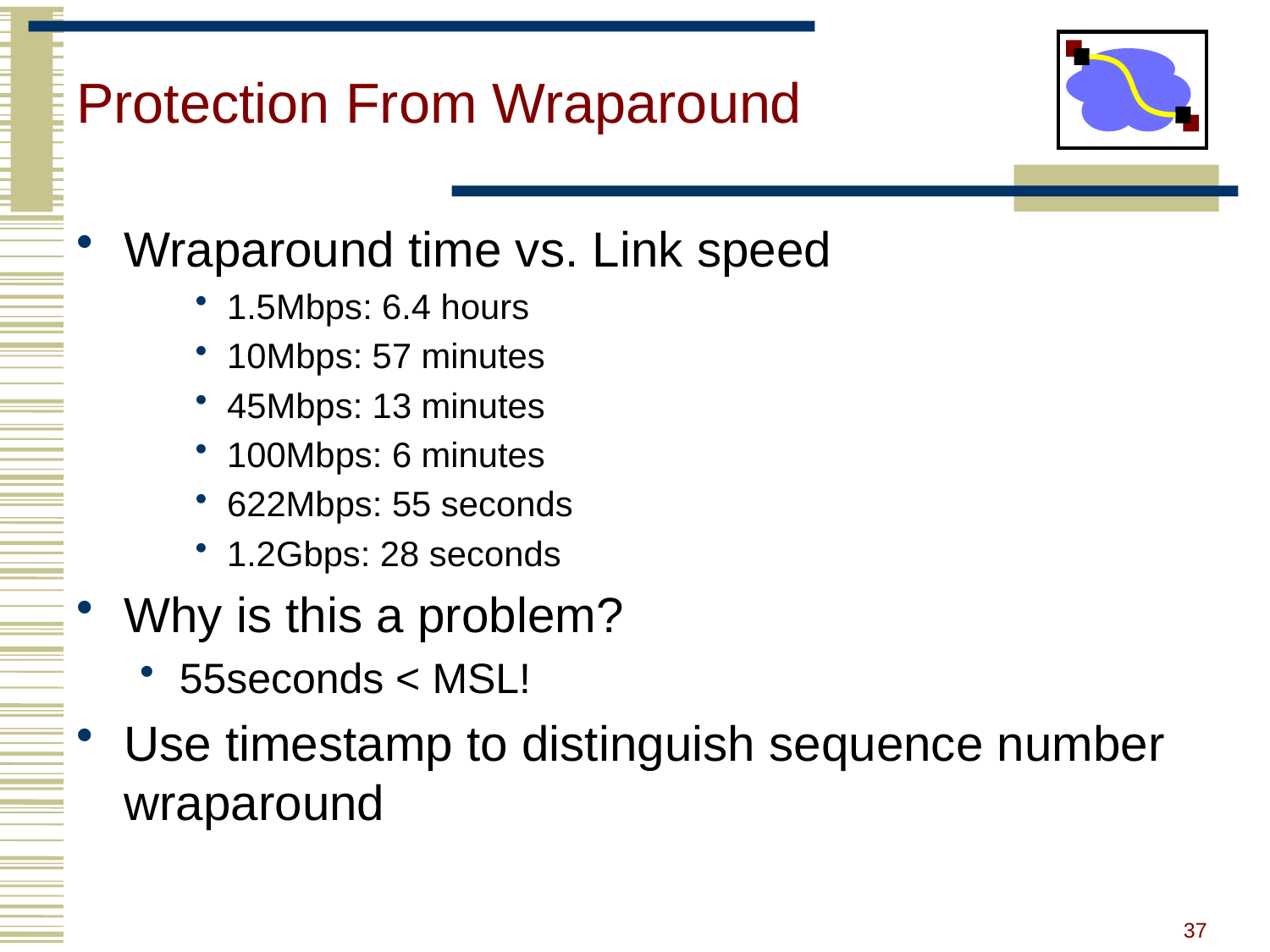

# Protection From Wraparound
Wraparound time vs. Link speed
1.5Mbps: 6.4 hours
10Mbps: 57 minutes
45Mbps: 13 minutes
100Mbps: 6 minutes
622Mbps: 55 seconds
1.2Gbps: 28 seconds
Why is this a problem?
55seconds < MSL!
Use timestamp to distinguish sequence number wraparound
37